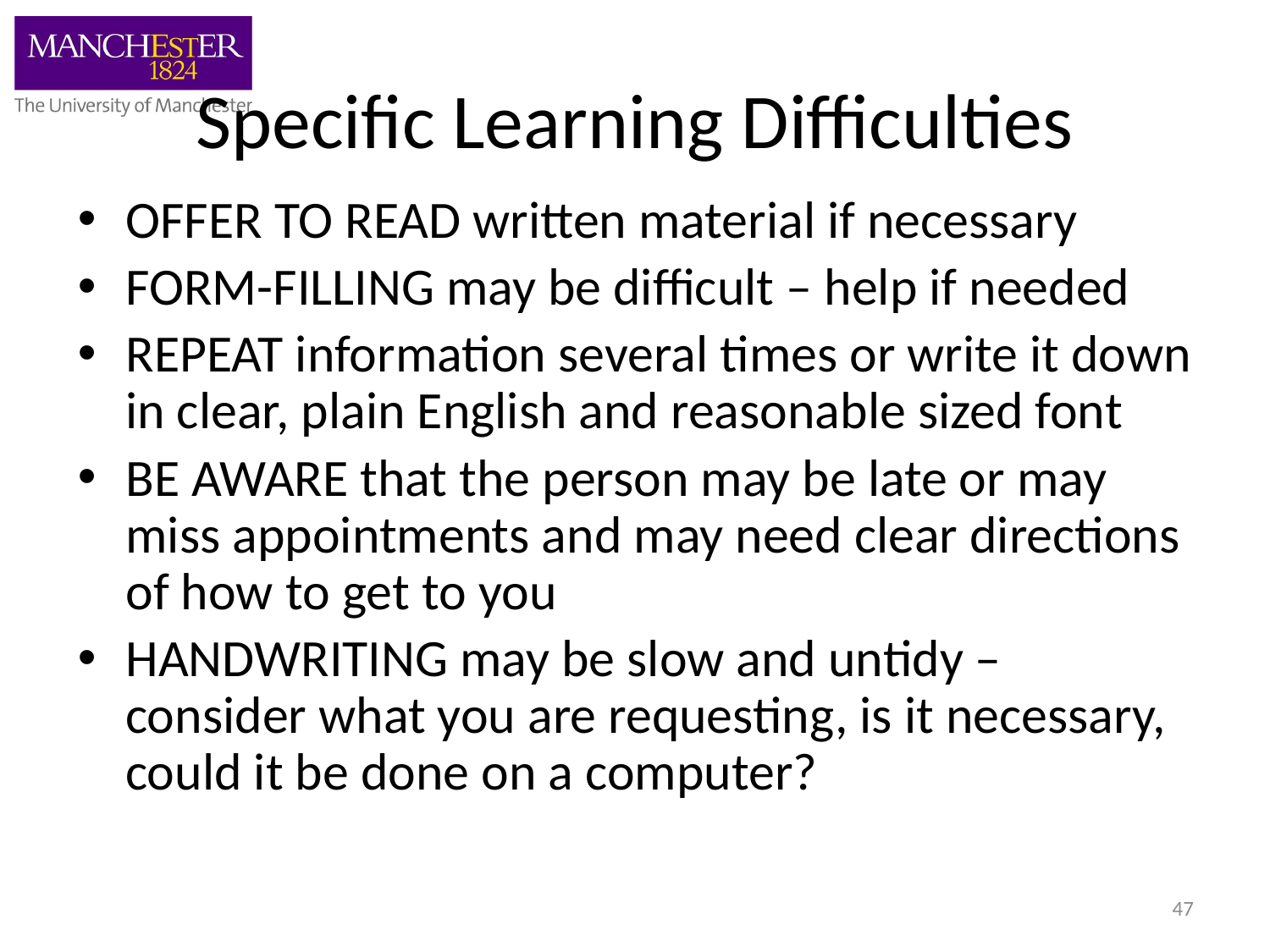

# Specific Learning Difficulties
OFFER TO READ written material if necessary
FORM-FILLING may be difficult – help if needed
REPEAT information several times or write it down in clear, plain English and reasonable sized font
BE AWARE that the person may be late or may miss appointments and may need clear directions of how to get to you
HANDWRITING may be slow and untidy – consider what you are requesting, is it necessary, could it be done on a computer?
47